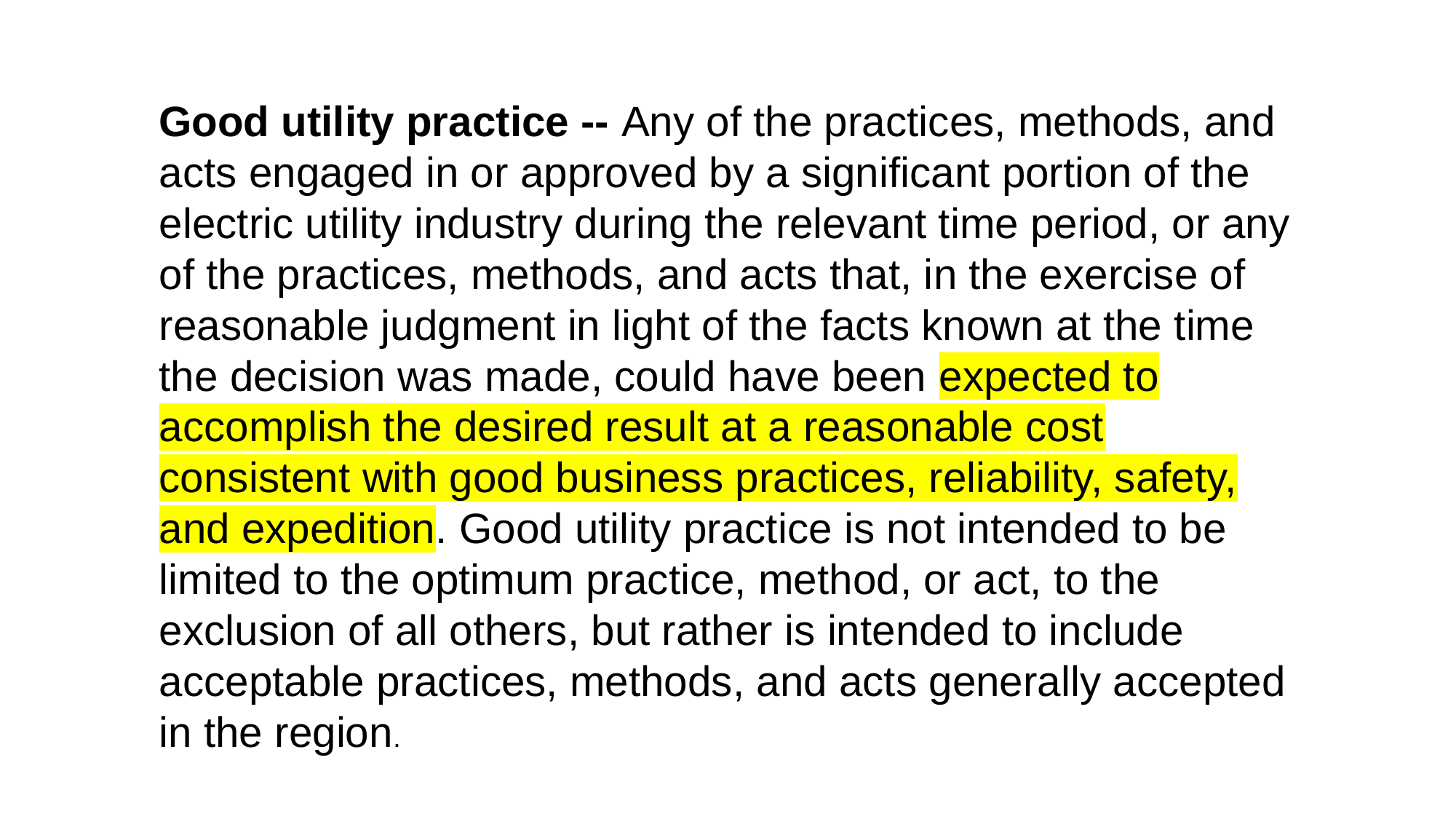

Good utility practice -- Any of the practices, methods, and acts engaged in or approved by a significant portion of the electric utility industry during the relevant time period, or any of the practices, methods, and acts that, in the exercise of reasonable judgment in light of the facts known at the time the decision was made, could have been expected to accomplish the desired result at a reasonable cost consistent with good business practices, reliability, safety, and expedition. Good utility practice is not intended to be limited to the optimum practice, method, or act, to the exclusion of all others, but rather is intended to include acceptable practices, methods, and acts generally accepted in the region.